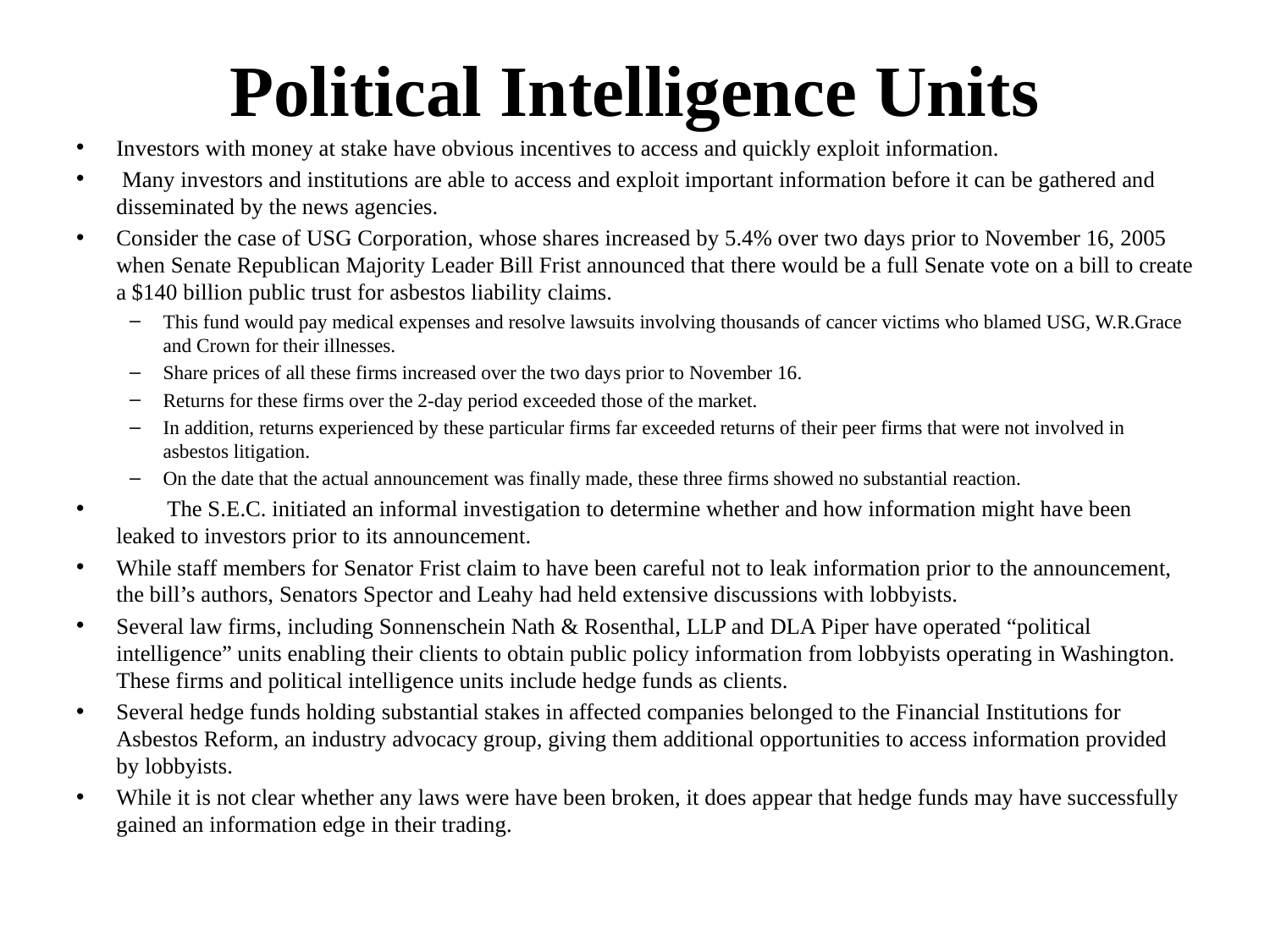

# Political Intelligence Units
Investors with money at stake have obvious incentives to access and quickly exploit information.
 Many investors and institutions are able to access and exploit important information before it can be gathered and disseminated by the news agencies.
Consider the case of USG Corporation, whose shares increased by 5.4% over two days prior to November 16, 2005 when Senate Republican Majority Leader Bill Frist announced that there would be a full Senate vote on a bill to create a $140 billion public trust for asbestos liability claims.
This fund would pay medical expenses and resolve lawsuits involving thousands of cancer victims who blamed USG, W.R.Grace and Crown for their illnesses.
Share prices of all these firms increased over the two days prior to November 16.
Returns for these firms over the 2-day period exceeded those of the market.
In addition, returns experienced by these particular firms far exceeded returns of their peer firms that were not involved in asbestos litigation.
On the date that the actual announcement was finally made, these three firms showed no substantial reaction.
	The S.E.C. initiated an informal investigation to determine whether and how information might have been leaked to investors prior to its announcement.
While staff members for Senator Frist claim to have been careful not to leak information prior to the announcement, the bill’s authors, Senators Spector and Leahy had held extensive discussions with lobbyists.
Several law firms, including Sonnenschein Nath & Rosenthal, LLP and DLA Piper have operated “political intelligence” units enabling their clients to obtain public policy information from lobbyists operating in Washington. These firms and political intelligence units include hedge funds as clients.
Several hedge funds holding substantial stakes in affected companies belonged to the Financial Institutions for Asbestos Reform, an industry advocacy group, giving them additional opportunities to access information provided by lobbyists.
While it is not clear whether any laws were have been broken, it does appear that hedge funds may have successfully gained an information edge in their trading.